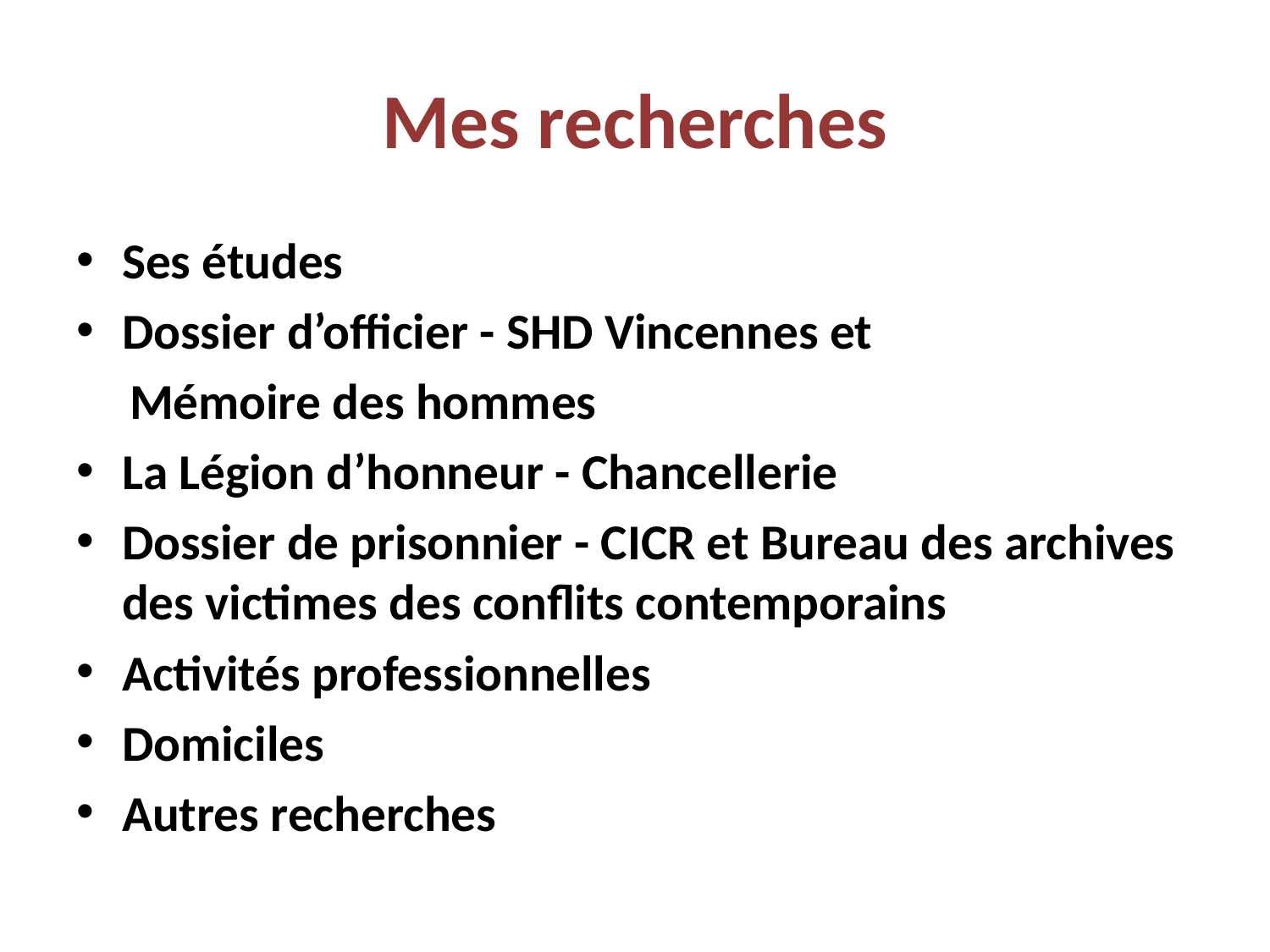

# Mes recherches
Ses études
Dossier d’officier - SHD Vincennes et
Mémoire des hommes
La Légion d’honneur - Chancellerie
Dossier de prisonnier - CICR et Bureau des archives des victimes des conflits contemporains
Activités professionnelles
Domiciles
Autres recherches